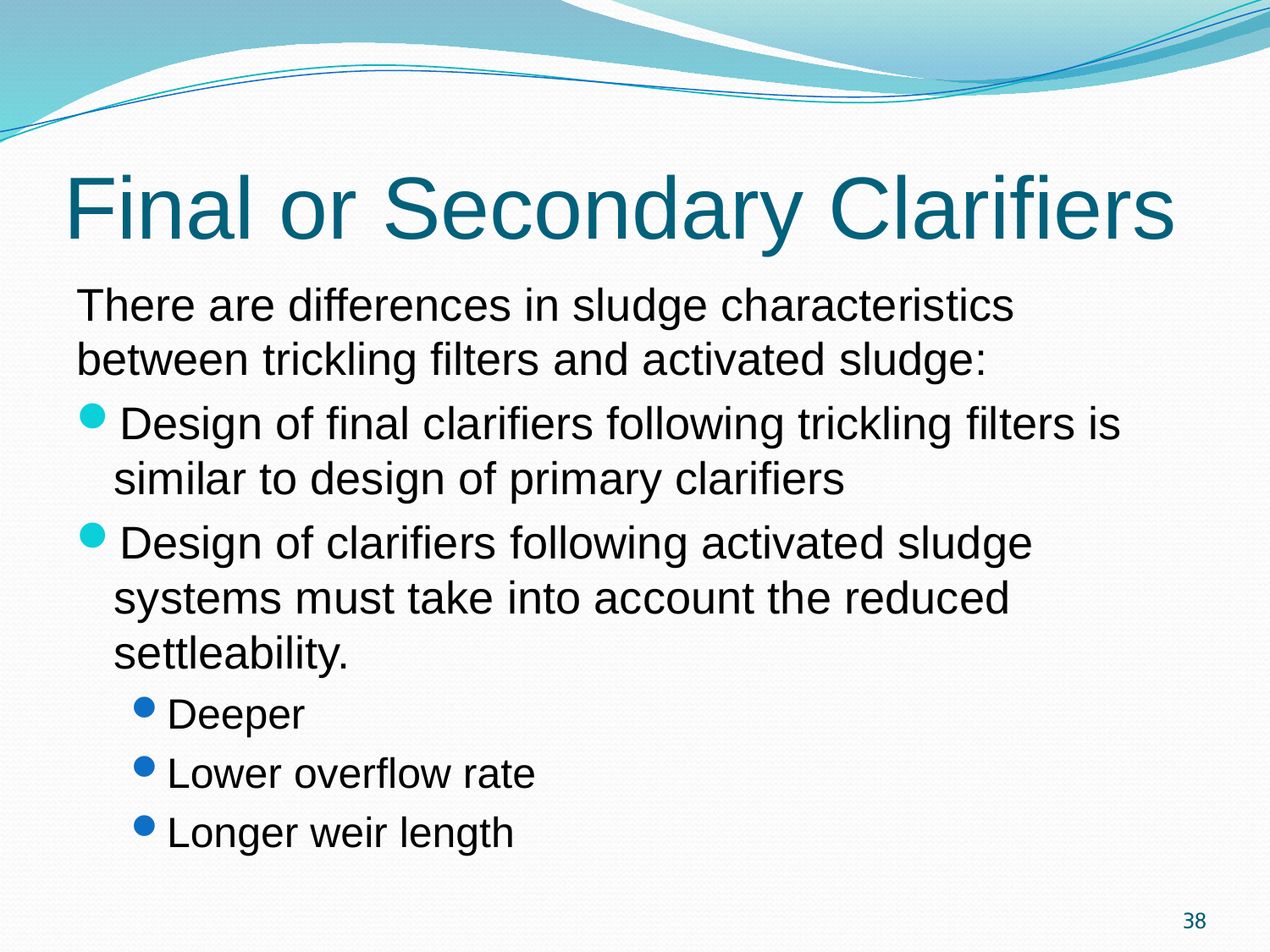

# Final or Secondary Clarifiers
There are differences in sludge characteristics between trickling filters and activated sludge:
Design of final clarifiers following trickling filters is similar to design of primary clarifiers
Design of clarifiers following activated sludge systems must take into account the reduced settleability.
Deeper
Lower overflow rate
Longer weir length
38